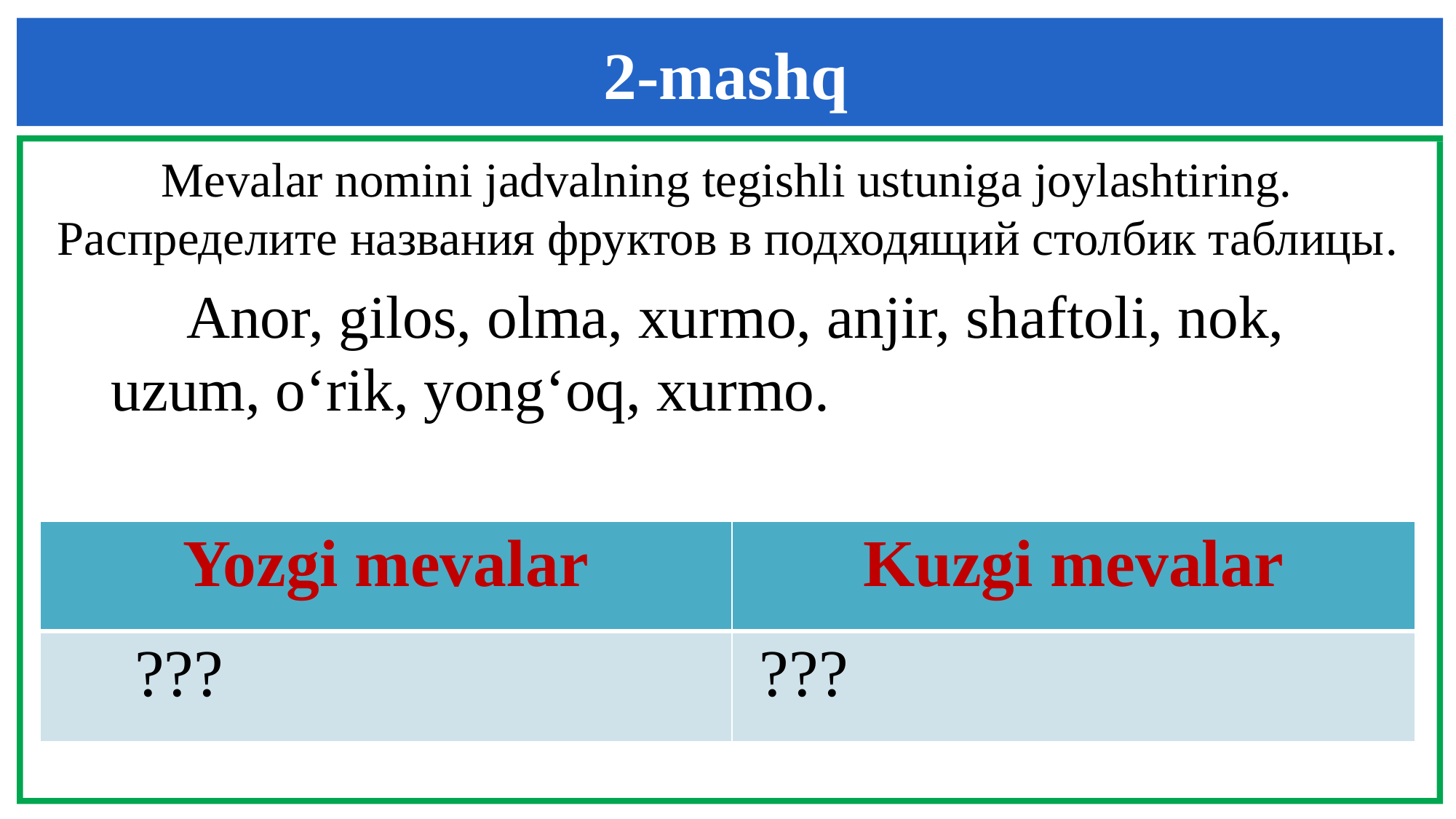

2-mashq
Mevalar nomini jadvalning tegishli ustuniga joylashtiring. Распределите названия фруктов в подходящий столбик таблицы.

     Anor, gilos, olma, xurmo, anjir, shaftoli, nok, uzum, o‘rik, yong‘oq, xurmo.

| Yozgi mevalar | Kuzgi mevalar |
| --- | --- |
| ??? | ??? |